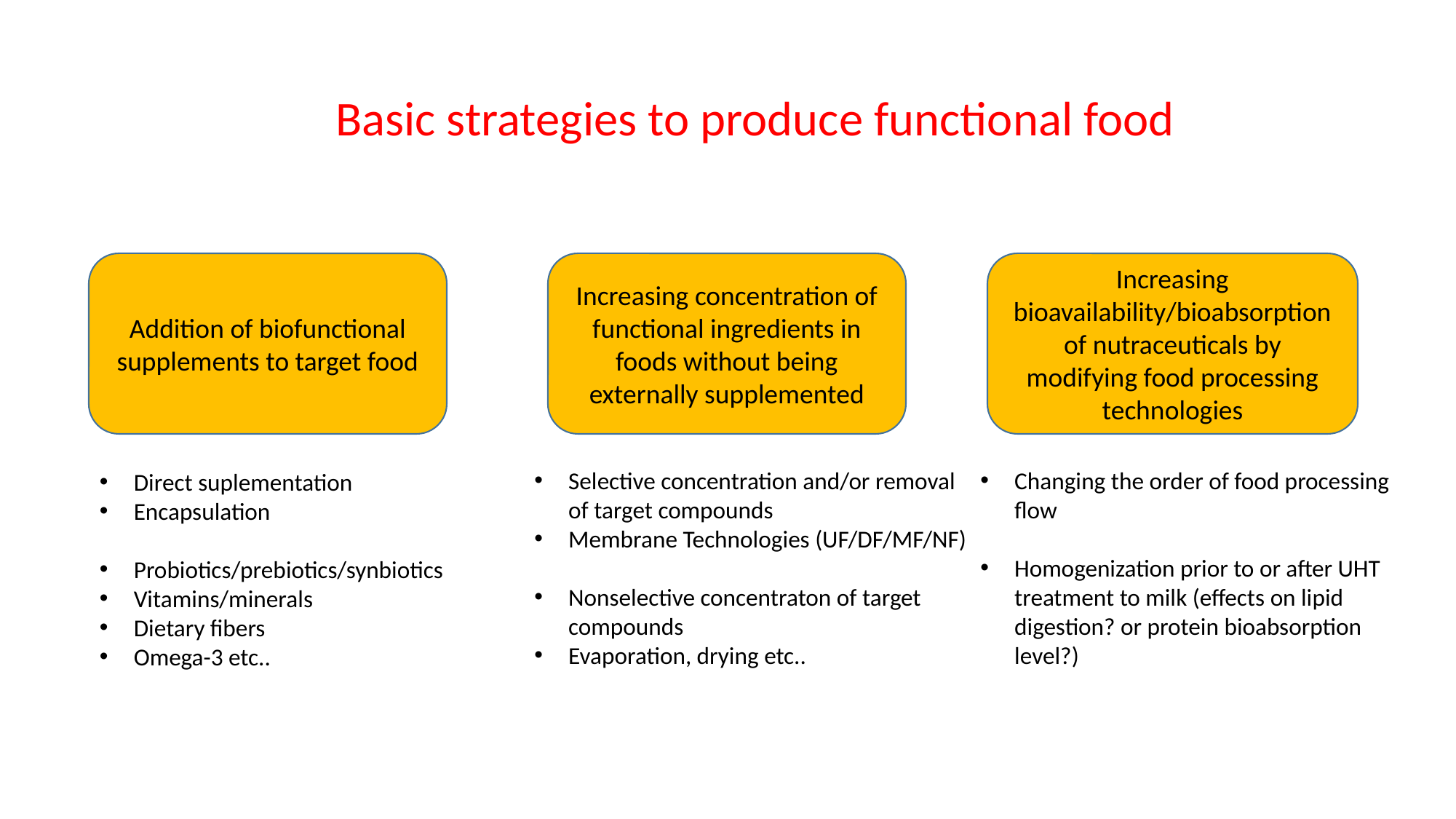

# Basic strategies to produce functional food
Addition of biofunctional supplements to target food
Increasing concentration of functional ingredients in foods without being externally supplemented
Increasing bioavailability/bioabsorption of nutraceuticals by modifying food processing technologies
Selective concentration and/or removal of target compounds
Membrane Technologies (UF/DF/MF/NF)

Nonselective concentraton of target compounds
Evaporation, drying etc..

Changing the order of food processing flow

Homogenization prior to or after UHT treatment to milk (effects on lipid digestion? or protein bioabsorption level?)

Direct suplementation
Encapsulation

Probiotics/prebiotics/synbiotics
Vitamins/minerals
Dietary fibers
Omega-3 etc..